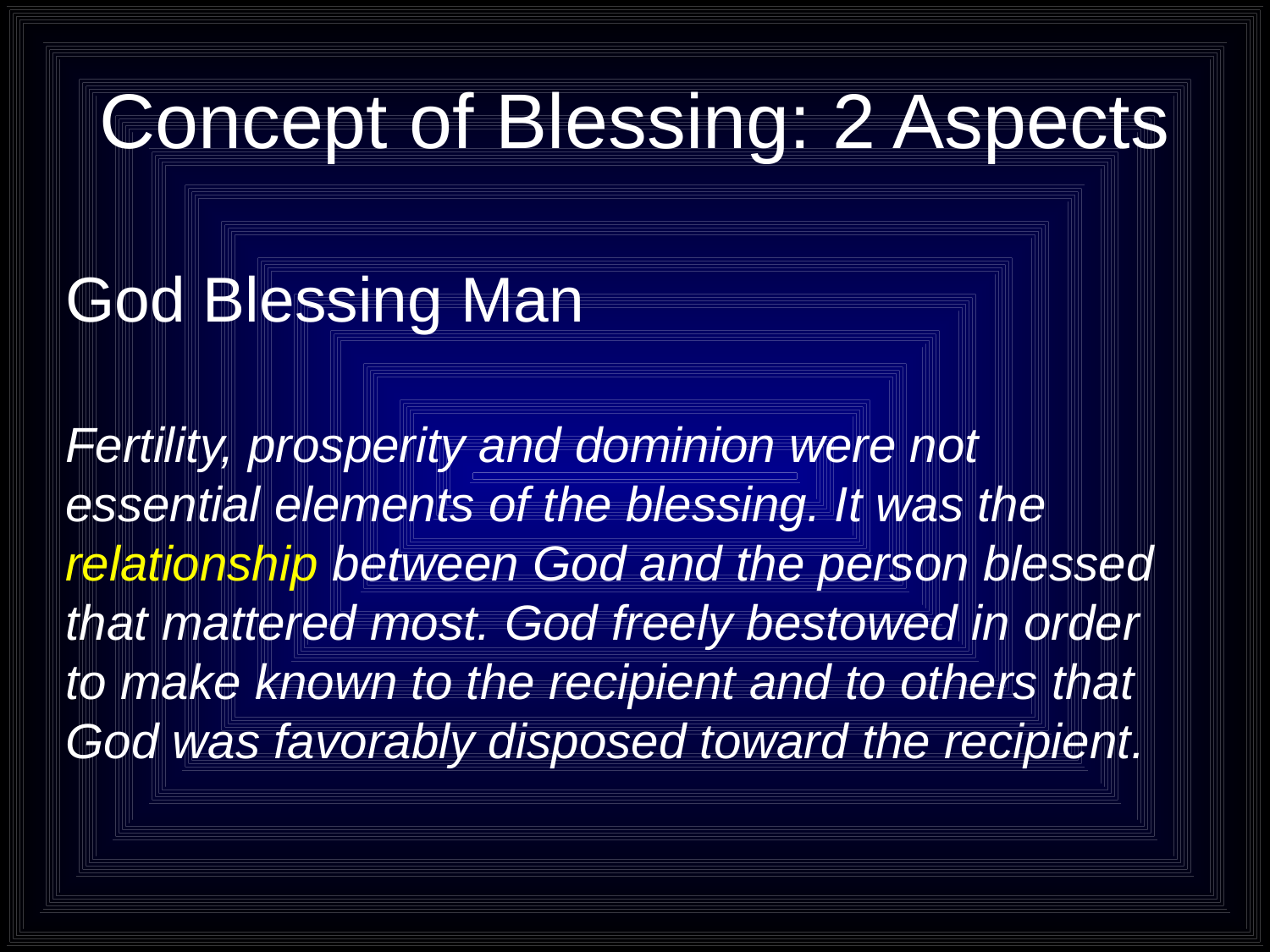

# Concept of Blessing: 2 Aspects

God Blessing Man

Fertility, prosperity and dominion were not essential elements of the blessing. It was the relationship between God and the person blessed that mattered most. God freely bestowed in order to make known to the recipient and to others that God was favorably disposed toward the recipient.